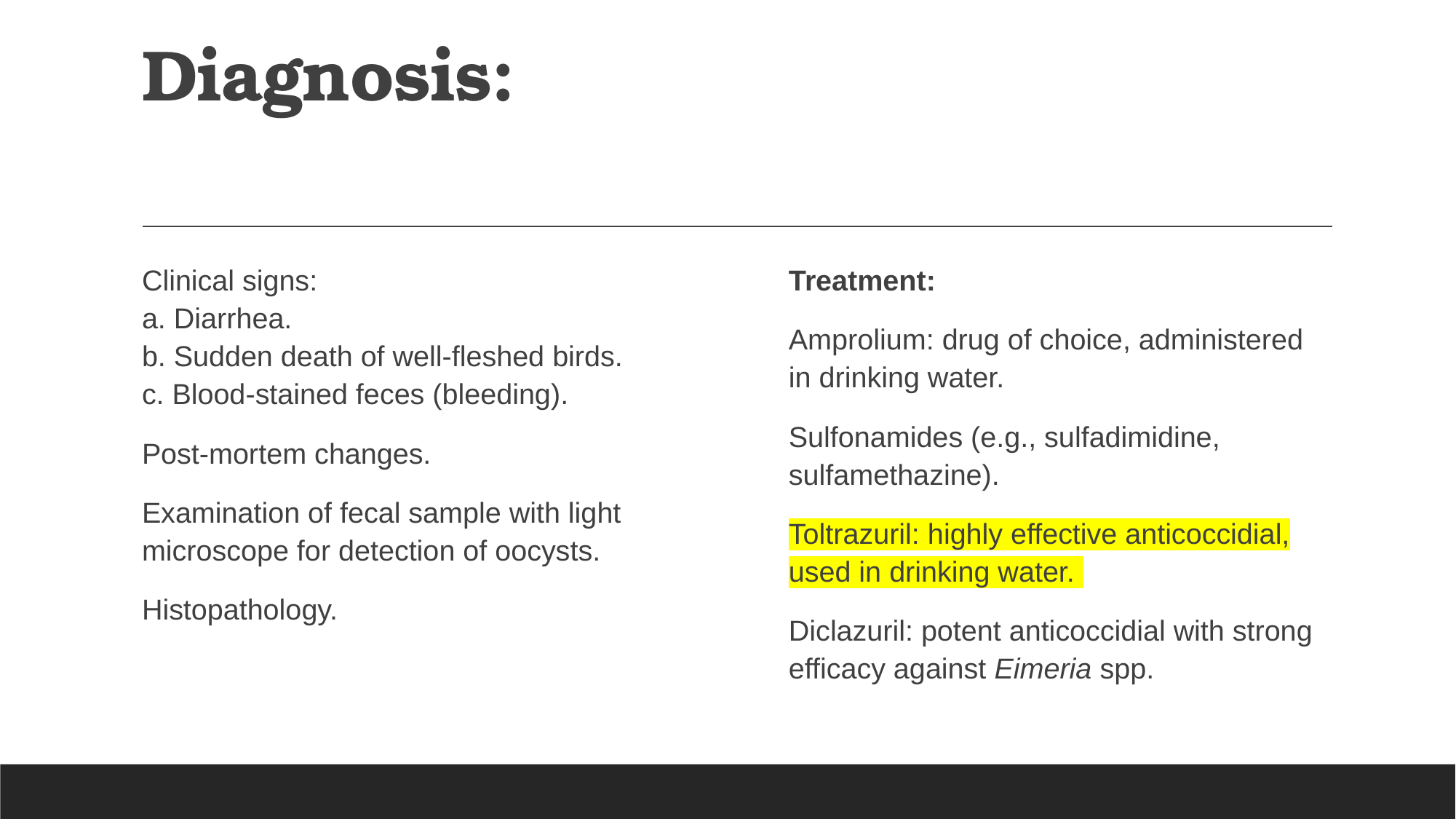

# Diagnosis:
Clinical signs:
a. Diarrhea.
b. Sudden death of well-fleshed birds.
c. Blood-stained feces (bleeding).
Post-mortem changes.
Examination of fecal sample with light microscope for detection of oocysts.
Histopathology.

Treatment:
Amprolium: drug of choice, administered in drinking water.
Sulfonamides (e.g., sulfadimidine, sulfamethazine).
Toltrazuril: highly effective anticoccidial, used in drinking water.
Diclazuril: potent anticoccidial with strong efficacy against Eimeria spp.